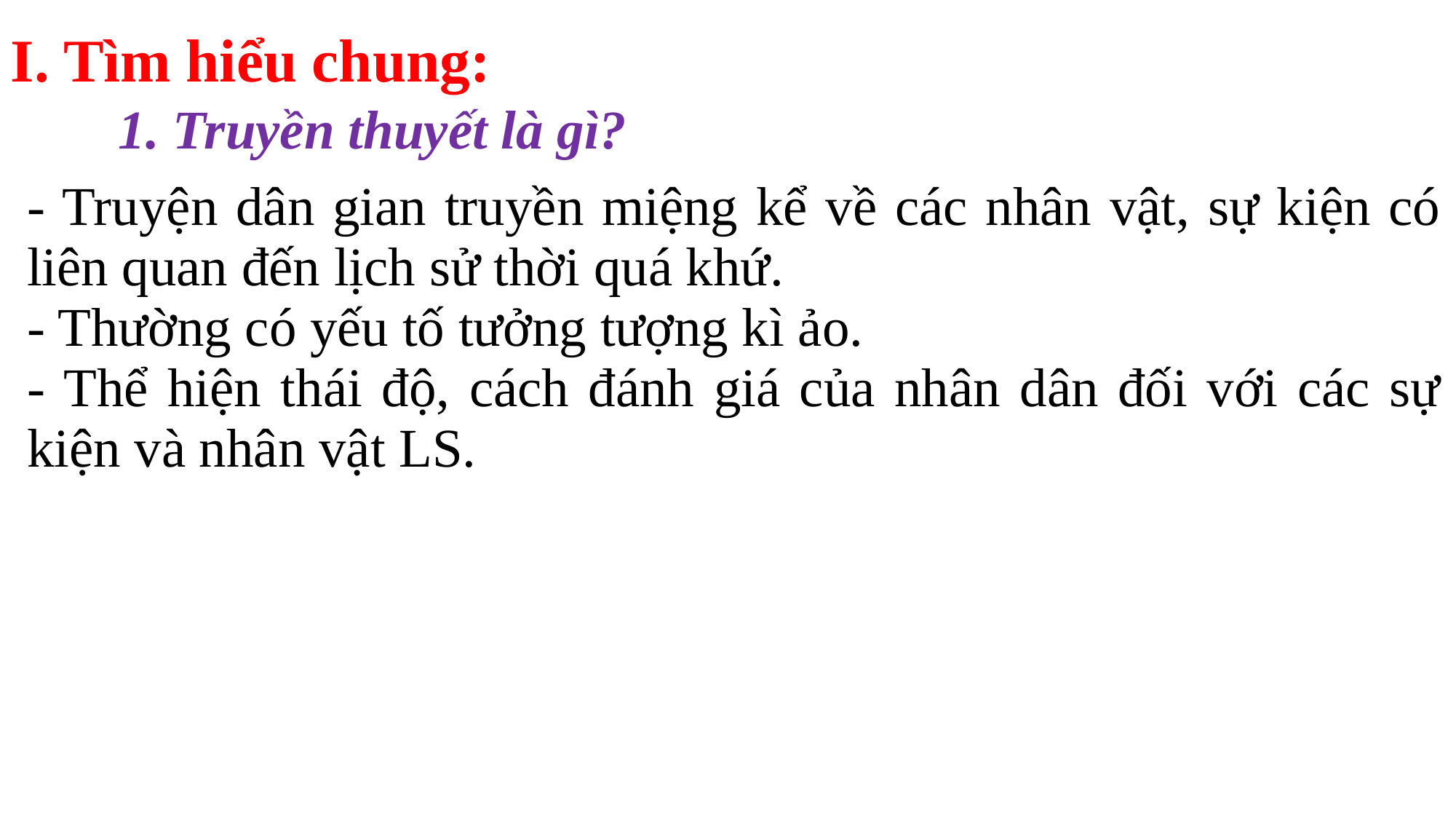

I. Tìm hiểu chung:
| 1. Truyền thuyết là gì? |
| --- |
| - Truyện dân gian truyền miệng kể về các nhân vật, sự kiện có liên quan đến lịch sử thời quá khứ. - Thường có yếu tố tưởng tượng kì ảo. - Thể hiện thái độ, cách đánh giá của nhân dân đối với các sự kiện và nhân vật LS. |
| --- |